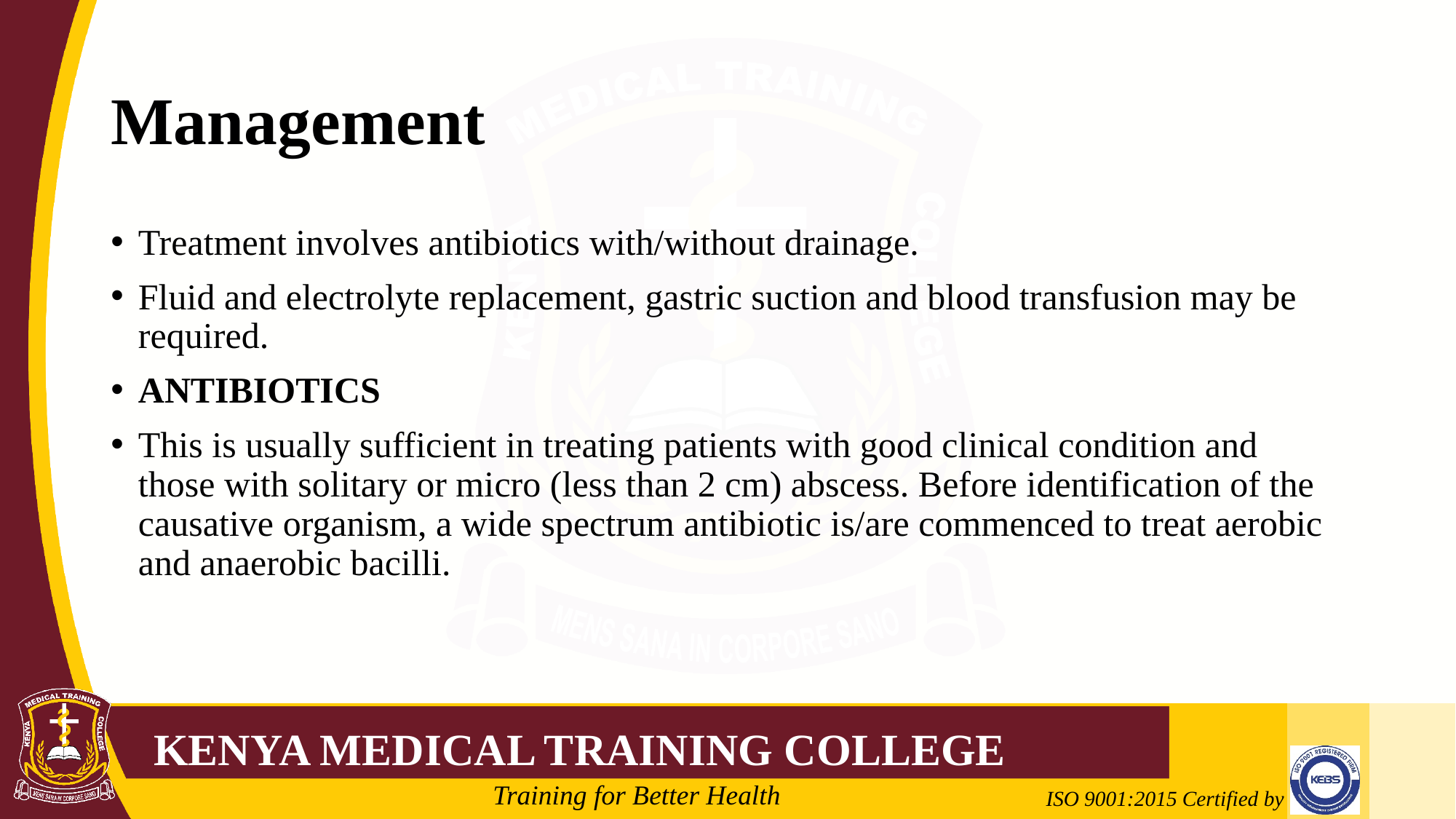

# Management
Treatment involves antibiotics with/without drainage.
Fluid and electrolyte replacement, gastric suction and blood transfusion may be required.
ANTIBIOTICS
This is usually sufficient in treating patients with good clinical condition and those with solitary or micro (less than 2 cm) abscess. Before identification of the causative organism, a wide spectrum antibiotic is/are commenced to treat aerobic and anaerobic bacilli.